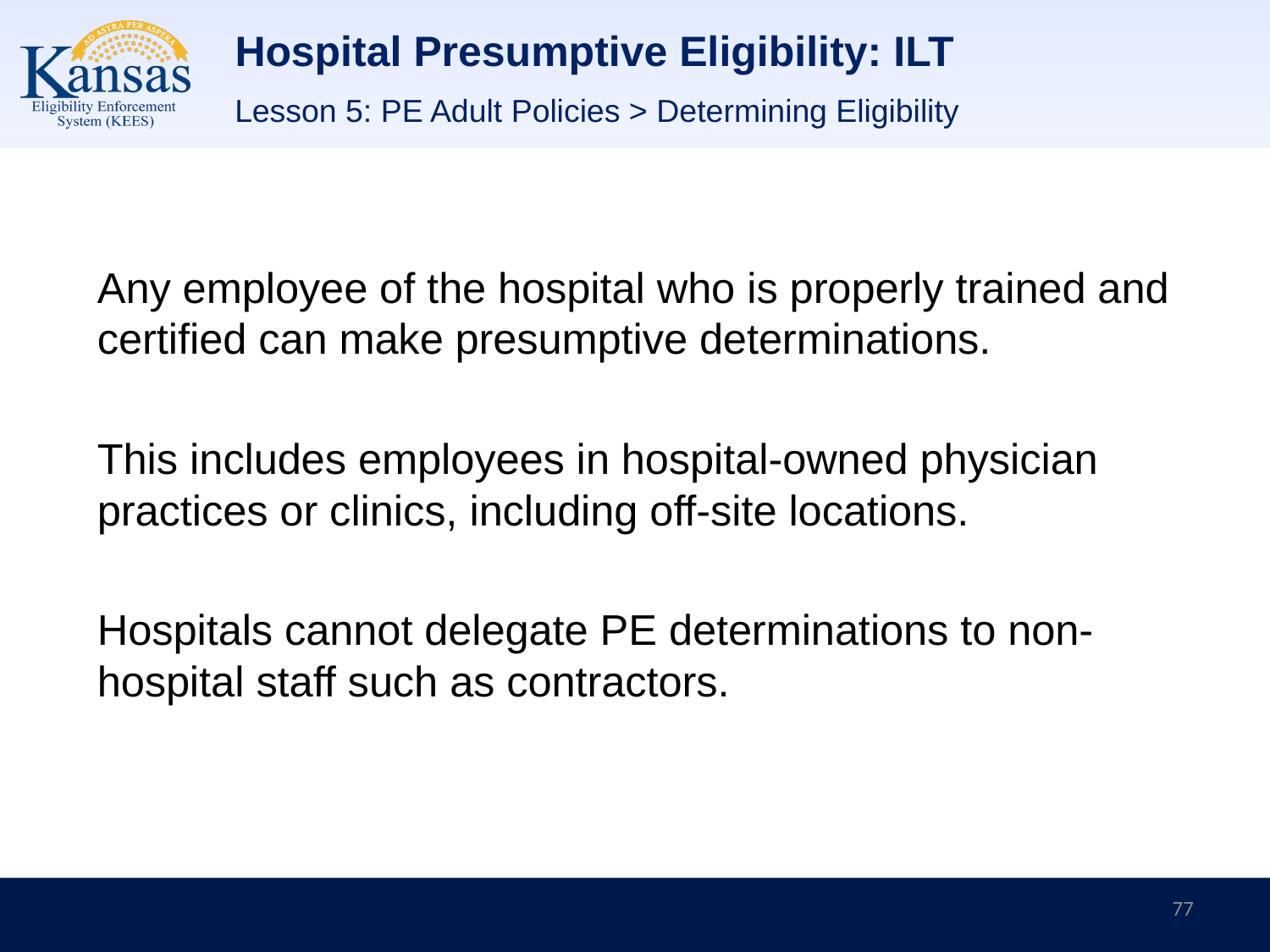

# Hospital Presumptive Eligibility: ILT
Lesson 5: PE Adult Policies > Determining Eligibility
Any employee of the hospital who is properly trained and certified can make presumptive determinations.

This includes employees in hospital-owned physician practices or clinics, including off-site locations.

Hospitals cannot delegate PE determinations to non-hospital staff such as contractors.

77